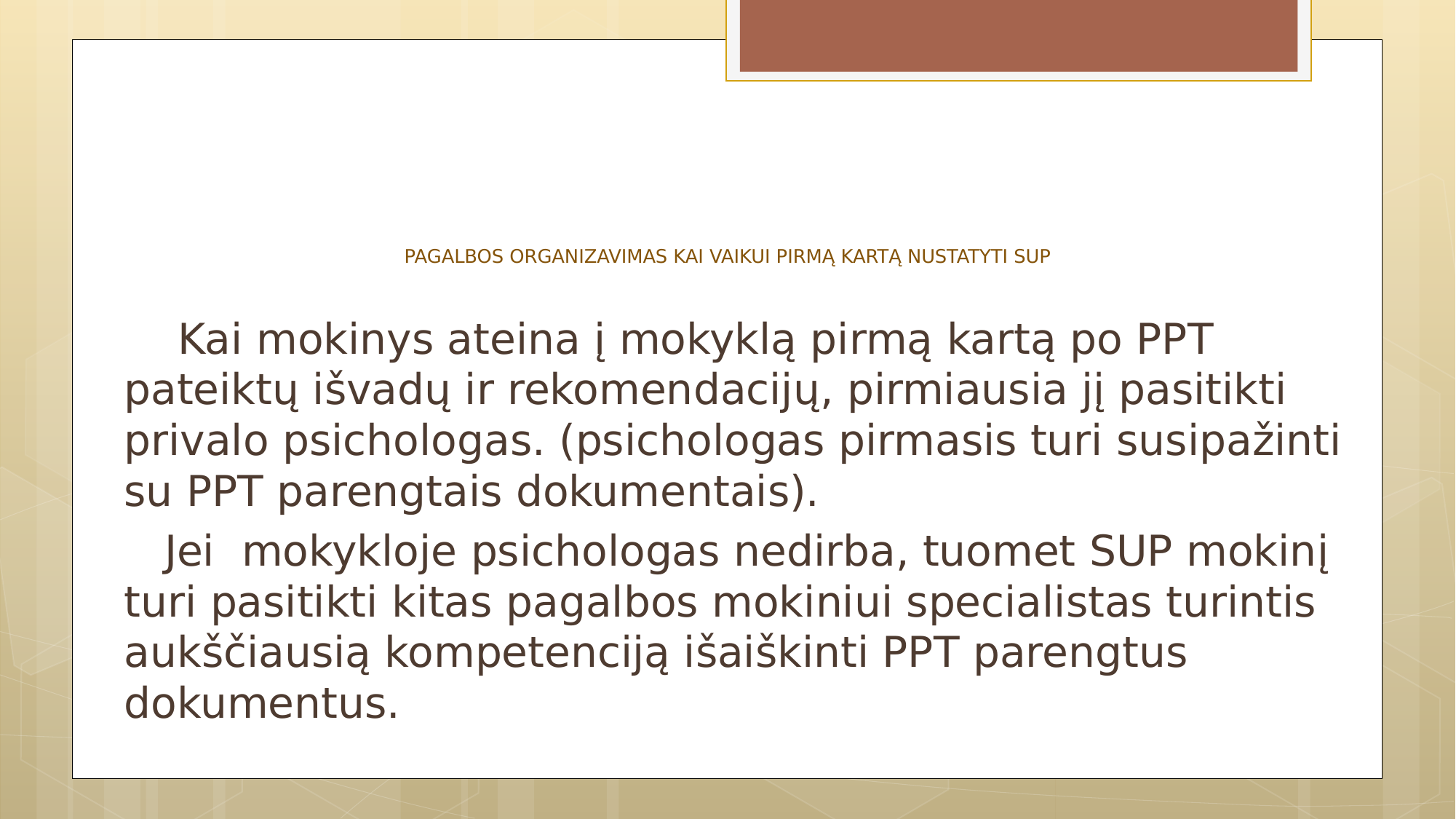

# PAGALBOS ORGANIZAVIMAS KAI VAIKUI PIRMĄ KARTĄ NUSTATYTI SUP
    Kai mokinys ateina į mokyklą pirmą kartą po PPT pateiktų išvadų ir rekomendacijų, pirmiausia jį pasitikti privalo psichologas. (psichologas pirmasis turi susipažinti su PPT parengtais dokumentais).
   Jei  mokykloje psichologas nedirba, tuomet SUP mokinį turi pasitikti kitas pagalbos mokiniui specialistas turintis aukščiausią kompetenciją išaiškinti PPT parengtus dokumentus.